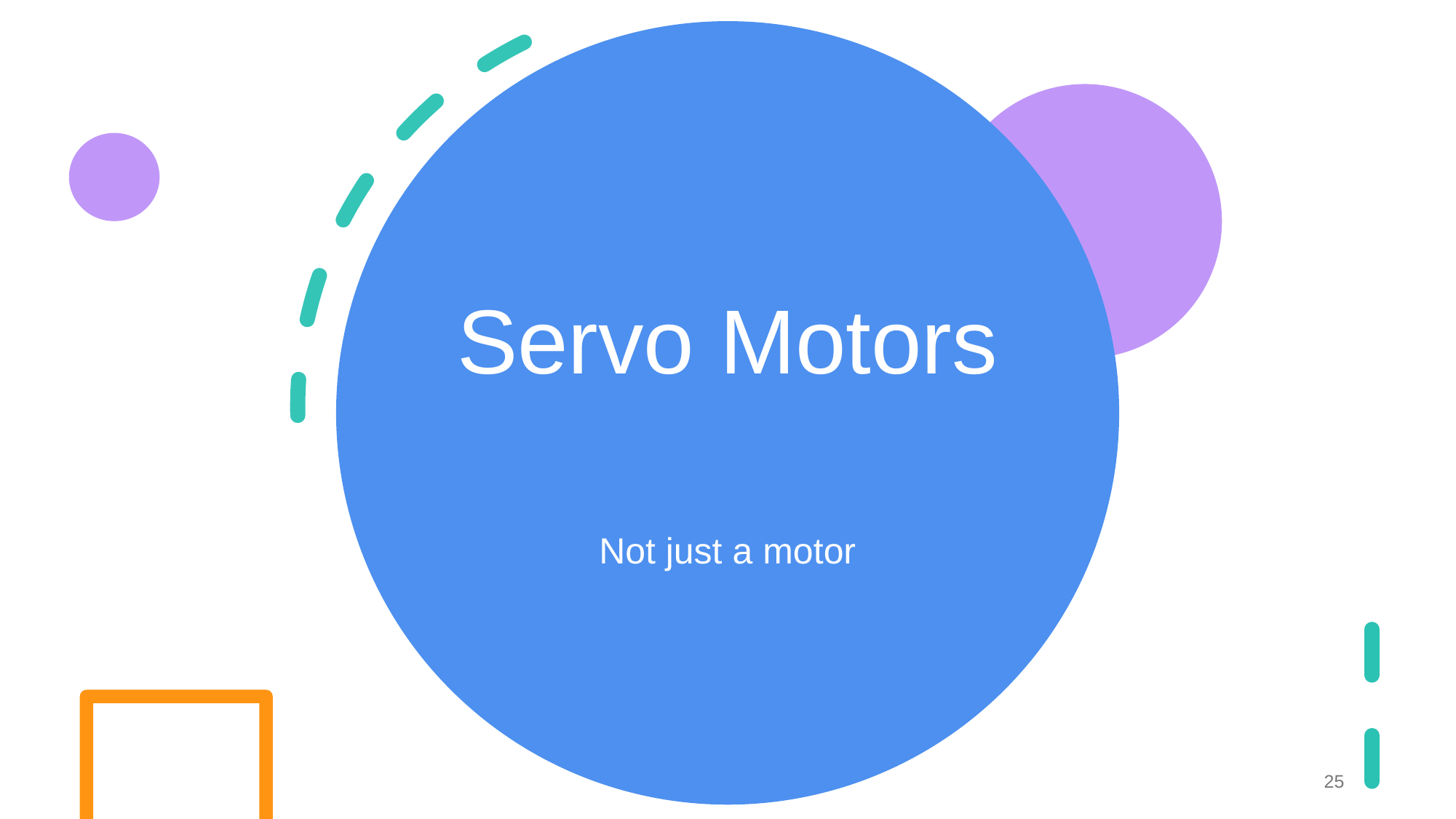

# Servo Motors
Not just a motor
25